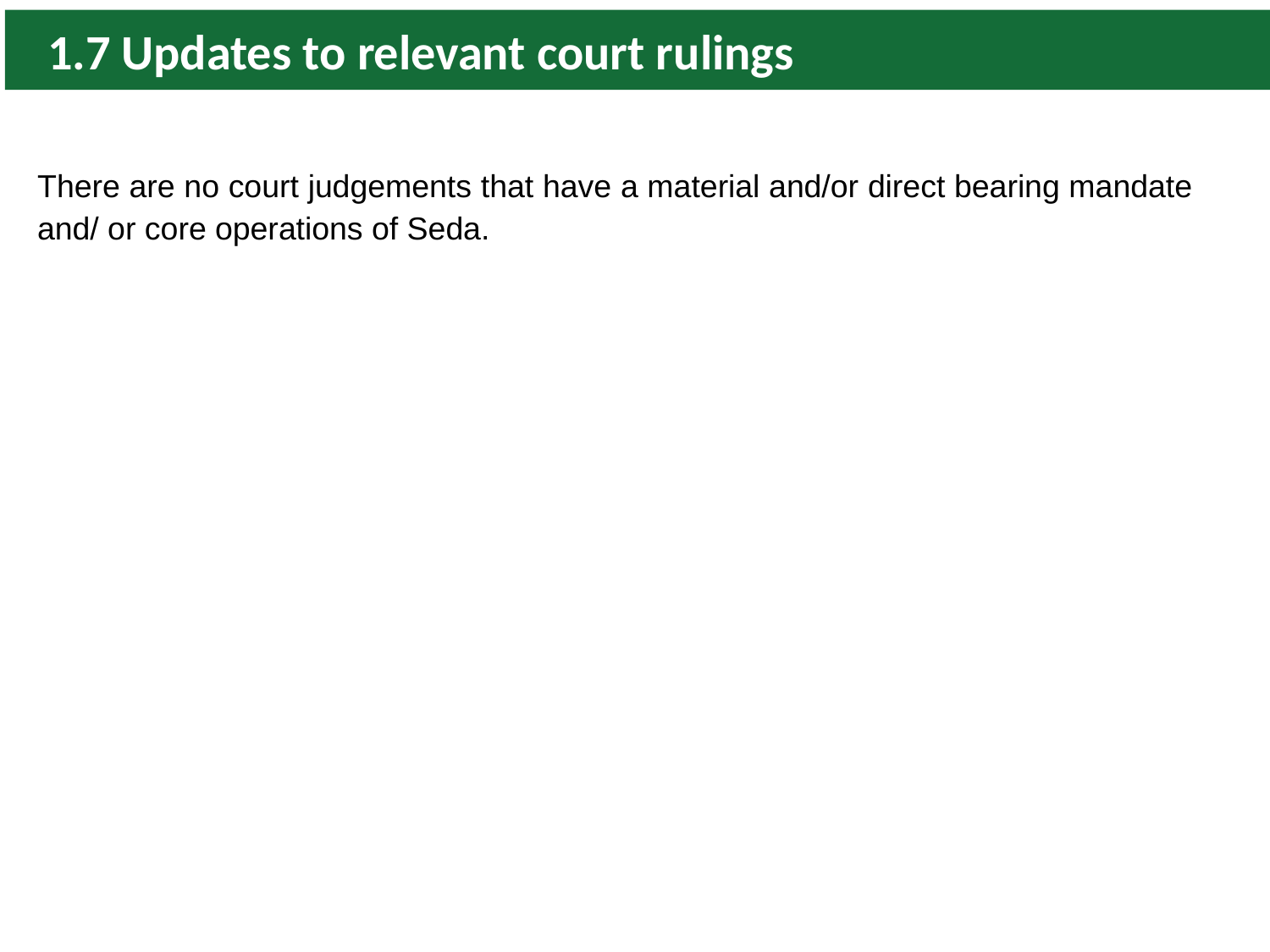

1.7 Updates to relevant court rulings
There are no court judgements that have a material and/or direct bearing mandate and/ or core operations of Seda.